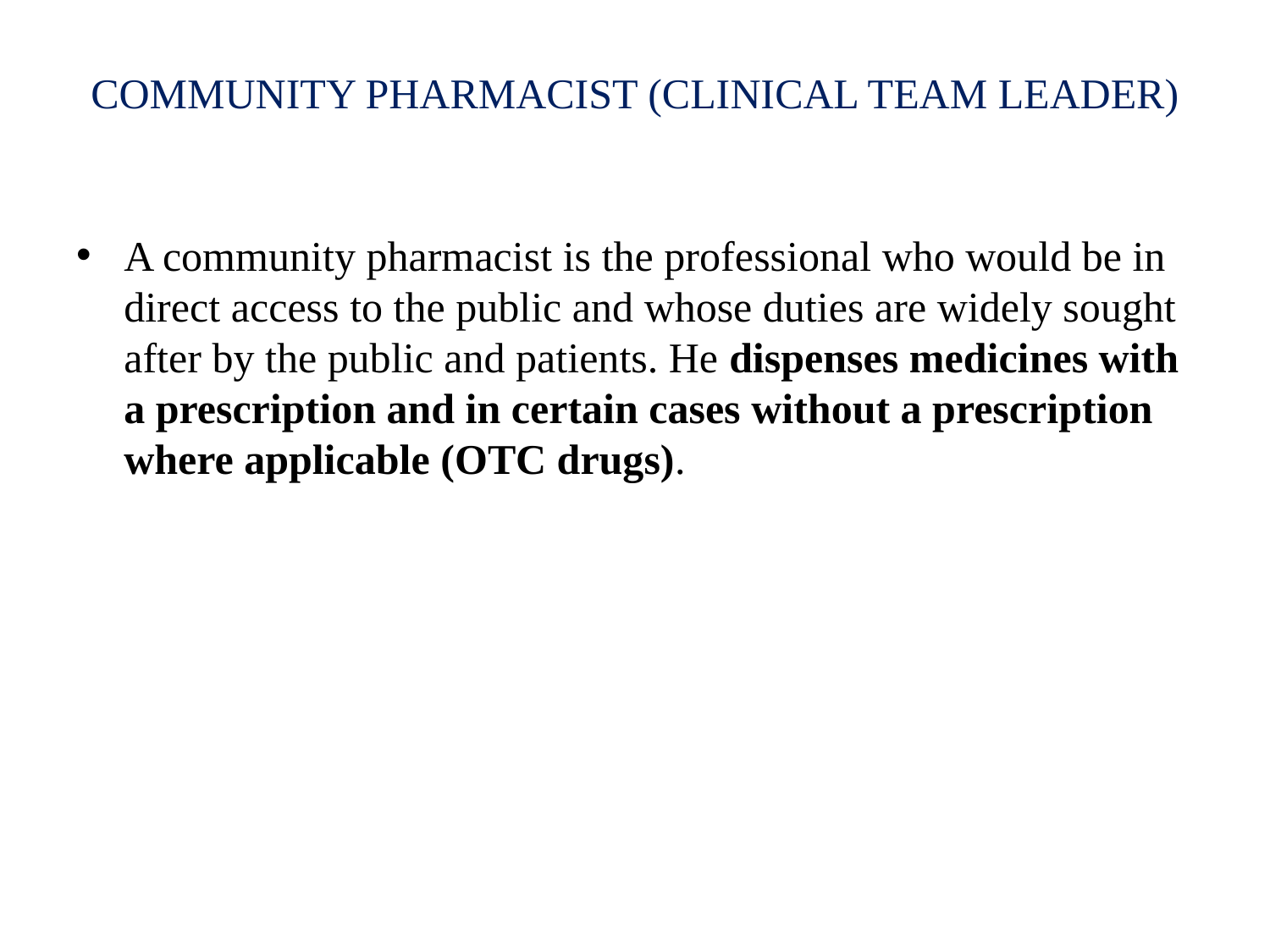

# COMMUNITY PHARMACIST (CLINICAL TEAM LEADER)
A community pharmacist is the professional who would be in direct access to the public and whose duties are widely sought after by the public and patients. He dispenses medicines with a prescription and in certain cases without a prescription where applicable (OTC drugs).